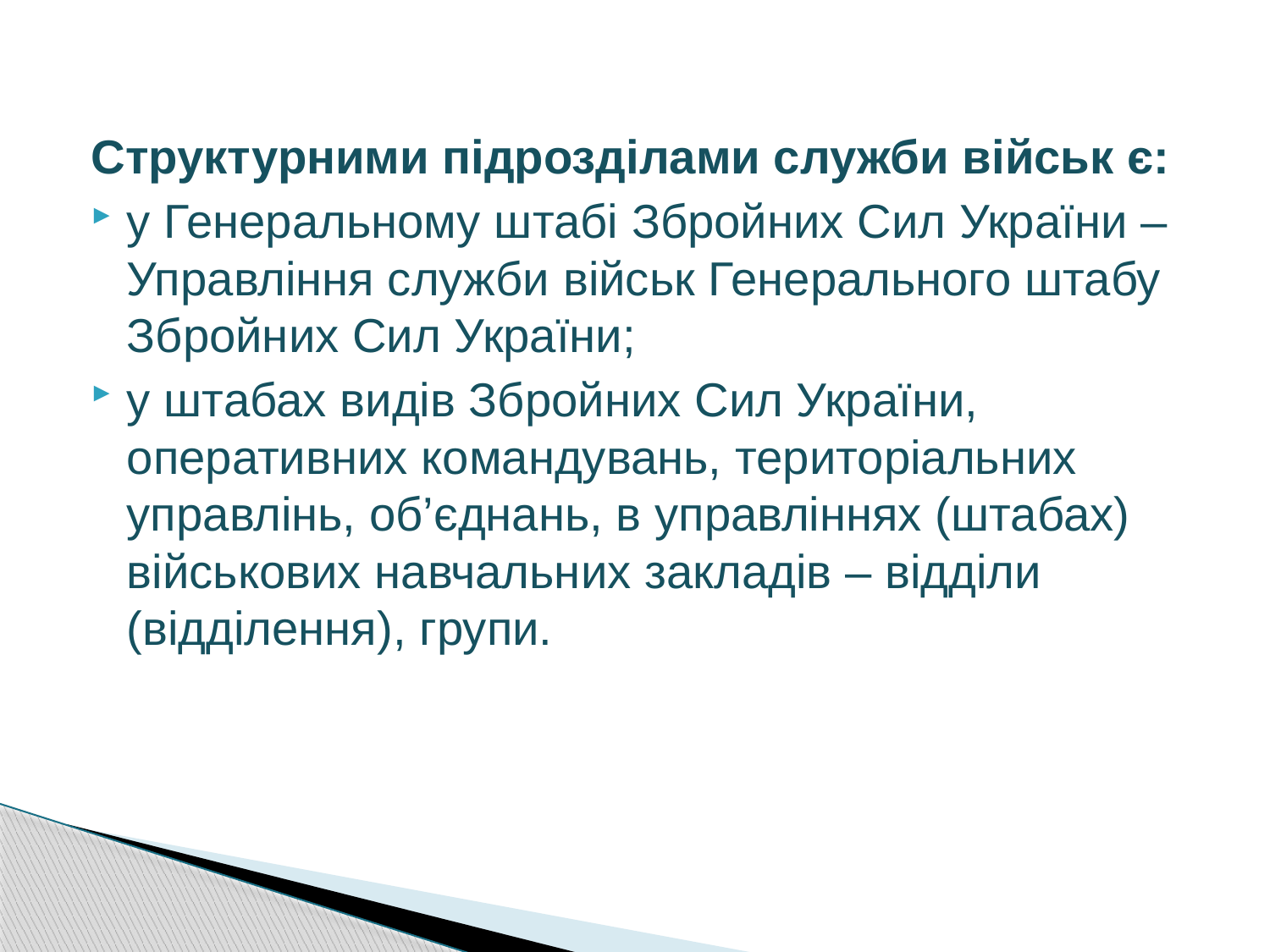

Структурними підрозділами служби військ є:
у Генеральному штабі Збройних Сил України – Управління служби військ Генерального штабу Збройних Сил України;
у штабах видів Збройних Сил України, оперативних командувань, територіальних управлінь, об’єднань, в управліннях (штабах) військових навчальних закладів – відділи (відділення), групи.